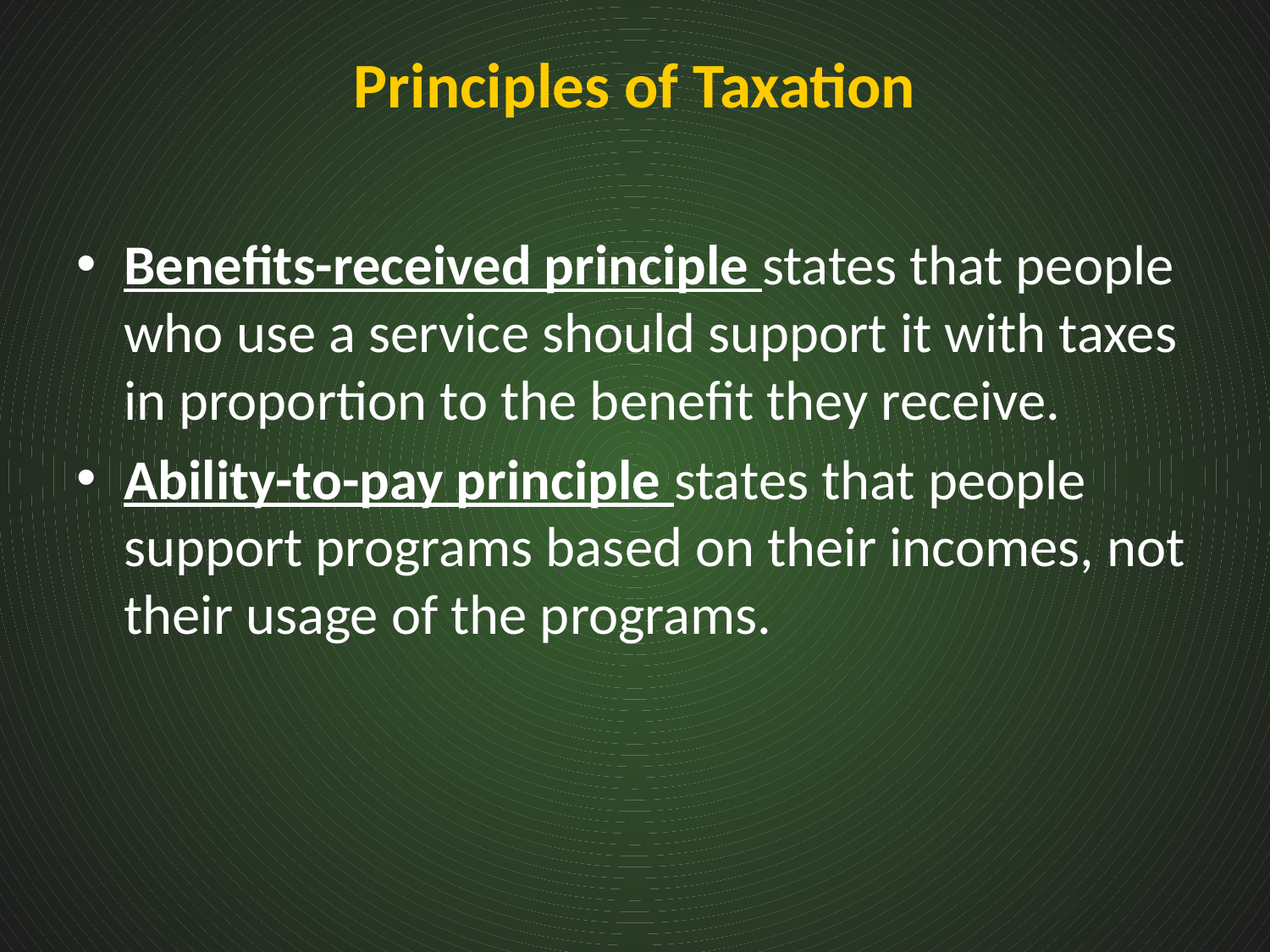

# Principles of Taxation
Benefits-received principle states that people who use a service should support it with taxes in proportion to the benefit they receive.
Ability-to-pay principle states that people support programs based on their incomes, not their usage of the programs.